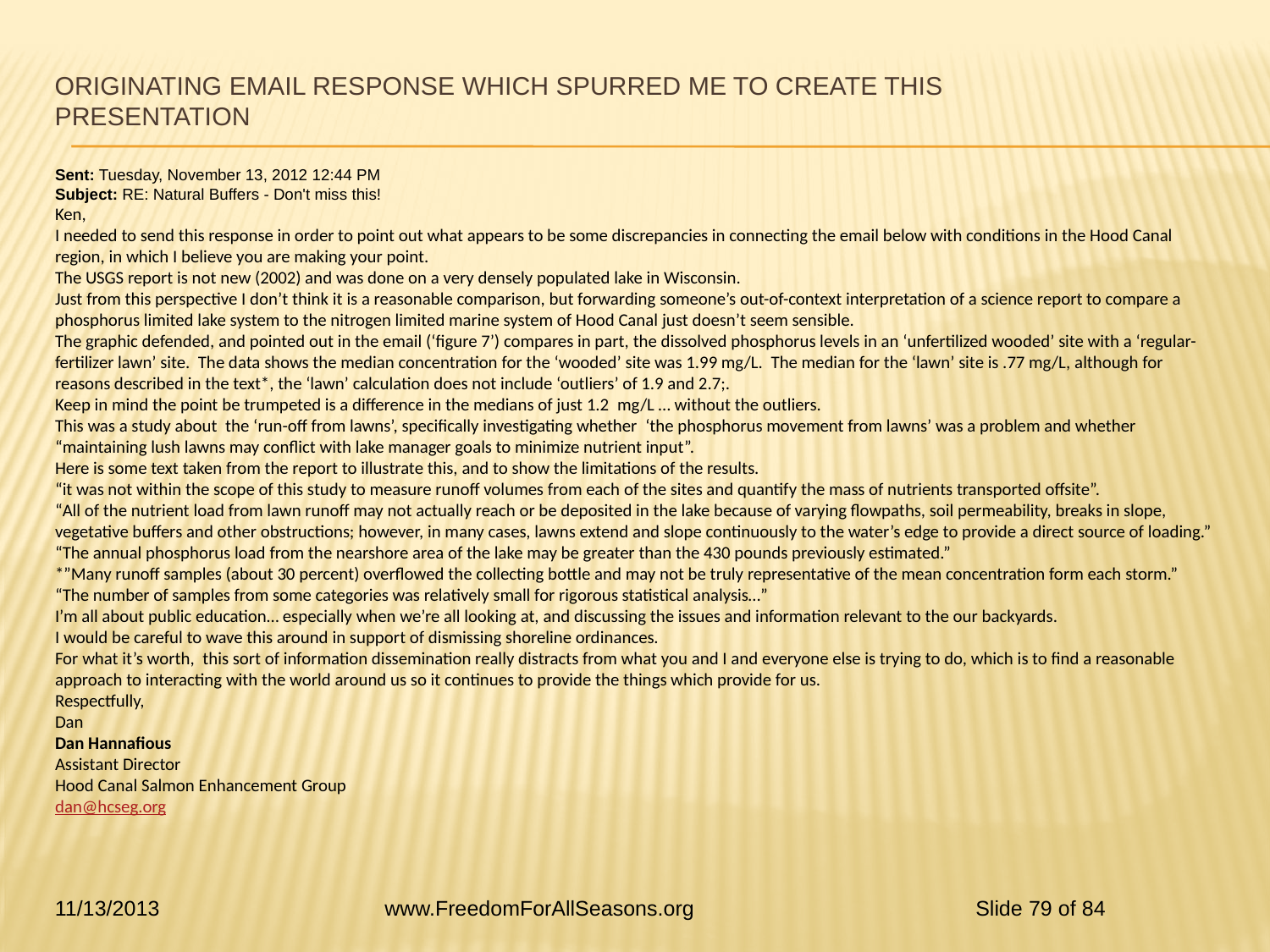

# Originating email response which spurred me to create this presentation
Sent: Tuesday, November 13, 2012 12:44 PM
Subject: RE: Natural Buffers - Don't miss this!
Ken,
I needed to send this response in order to point out what appears to be some discrepancies in connecting the email below with conditions in the Hood Canal region, in which I believe you are making your point.
The USGS report is not new (2002) and was done on a very densely populated lake in Wisconsin.
Just from this perspective I don’t think it is a reasonable comparison, but forwarding someone’s out-of-context interpretation of a science report to compare a phosphorus limited lake system to the nitrogen limited marine system of Hood Canal just doesn’t seem sensible.
The graphic defended, and pointed out in the email (‘figure 7’) compares in part, the dissolved phosphorus levels in an ‘unfertilized wooded’ site with a ‘regular-fertilizer lawn’ site.  The data shows the median concentration for the ‘wooded’ site was 1.99 mg/L.  The median for the ‘lawn’ site is .77 mg/L, although for reasons described in the text*, the ‘lawn’ calculation does not include ‘outliers’ of 1.9 and 2.7;.
Keep in mind the point be trumpeted is a difference in the medians of just 1.2  mg/L … without the outliers.
This was a study about  the ‘run-off from lawns’, specifically investigating whether  ‘the phosphorus movement from lawns’ was a problem and whether “maintaining lush lawns may conflict with lake manager goals to minimize nutrient input”.
Here is some text taken from the report to illustrate this, and to show the limitations of the results.
“it was not within the scope of this study to measure runoff volumes from each of the sites and quantify the mass of nutrients transported offsite”.
“All of the nutrient load from lawn runoff may not actually reach or be deposited in the lake because of varying flowpaths, soil permeability, breaks in slope, vegetative buffers and other obstructions; however, in many cases, lawns extend and slope continuously to the water’s edge to provide a direct source of loading.”
“The annual phosphorus load from the nearshore area of the lake may be greater than the 430 pounds previously estimated.”
*”Many runoff samples (about 30 percent) overflowed the collecting bottle and may not be truly representative of the mean concentration form each storm.”
“The number of samples from some categories was relatively small for rigorous statistical analysis…”
I’m all about public education… especially when we’re all looking at, and discussing the issues and information relevant to the our backyards.
I would be careful to wave this around in support of dismissing shoreline ordinances.
For what it’s worth,  this sort of information dissemination really distracts from what you and I and everyone else is trying to do, which is to find a reasonable approach to interacting with the world around us so it continues to provide the things which provide for us.
Respectfully,
Dan
Dan Hannafious
Assistant Director
Hood Canal Salmon Enhancement Group
dan@hcseg.org